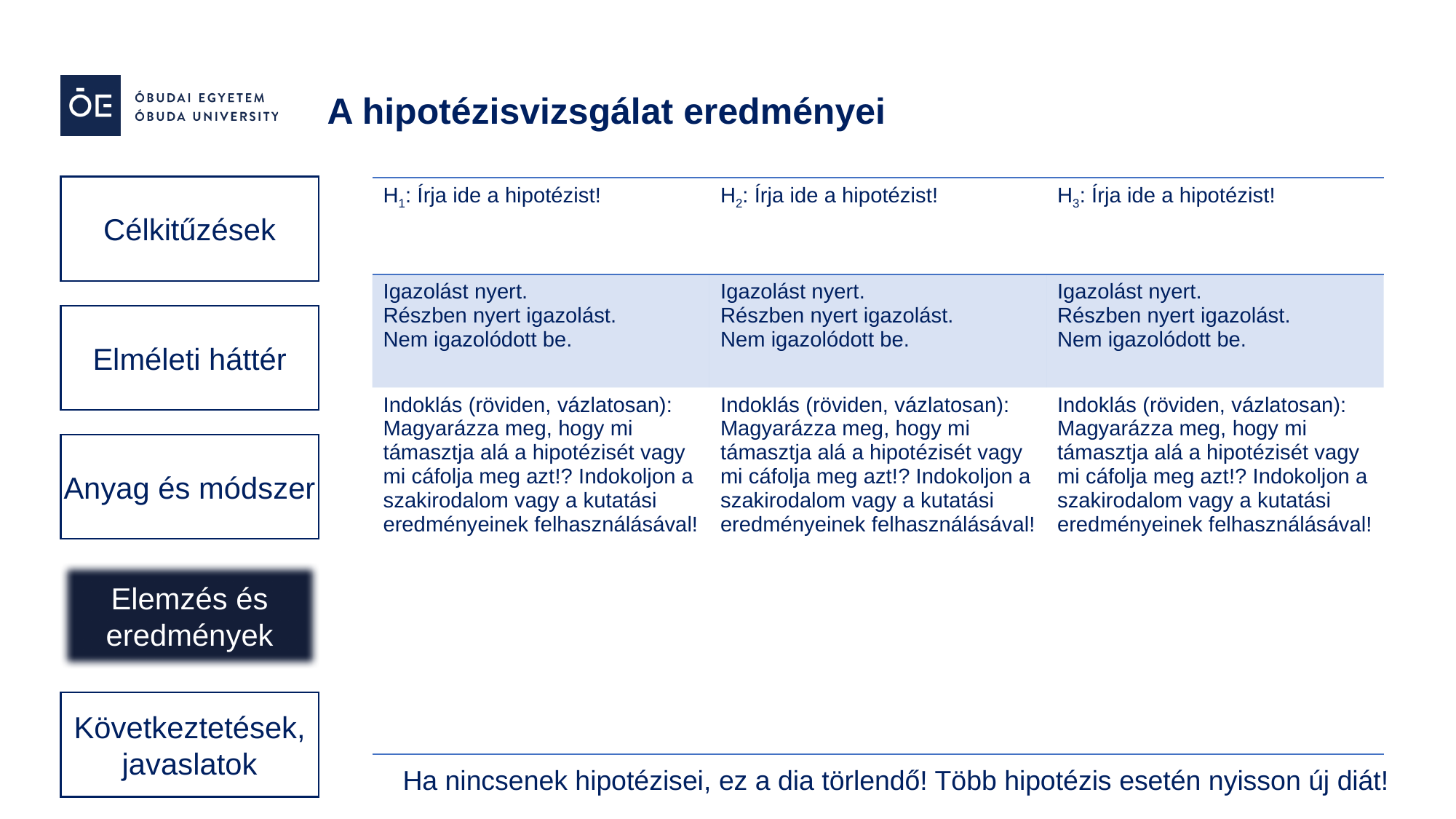

A hipotézisvizsgálat eredményei
Célkitűzések
| H1: Írja ide a hipotézist! | H2: Írja ide a hipotézist! | H3: Írja ide a hipotézist! |
| --- | --- | --- |
| Igazolást nyert. Részben nyert igazolást. Nem igazolódott be. | Igazolást nyert. Részben nyert igazolást. Nem igazolódott be. | Igazolást nyert. Részben nyert igazolást. Nem igazolódott be. |
| Indoklás (röviden, vázlatosan): Magyarázza meg, hogy mi támasztja alá a hipotézisét vagy mi cáfolja meg azt!? Indokoljon a szakirodalom vagy a kutatási eredményeinek felhasználásával! | Indoklás (röviden, vázlatosan): Magyarázza meg, hogy mi támasztja alá a hipotézisét vagy mi cáfolja meg azt!? Indokoljon a szakirodalom vagy a kutatási eredményeinek felhasználásával! | Indoklás (röviden, vázlatosan): Magyarázza meg, hogy mi támasztja alá a hipotézisét vagy mi cáfolja meg azt!? Indokoljon a szakirodalom vagy a kutatási eredményeinek felhasználásával! |
Elméleti háttér
Anyag és módszer
Elemzés és eredmények
Következtetések, javaslatok
Forrás: saját
Ha nincsenek hipotézisei, ez a dia törlendő! Több hipotézis esetén nyisson új diát!